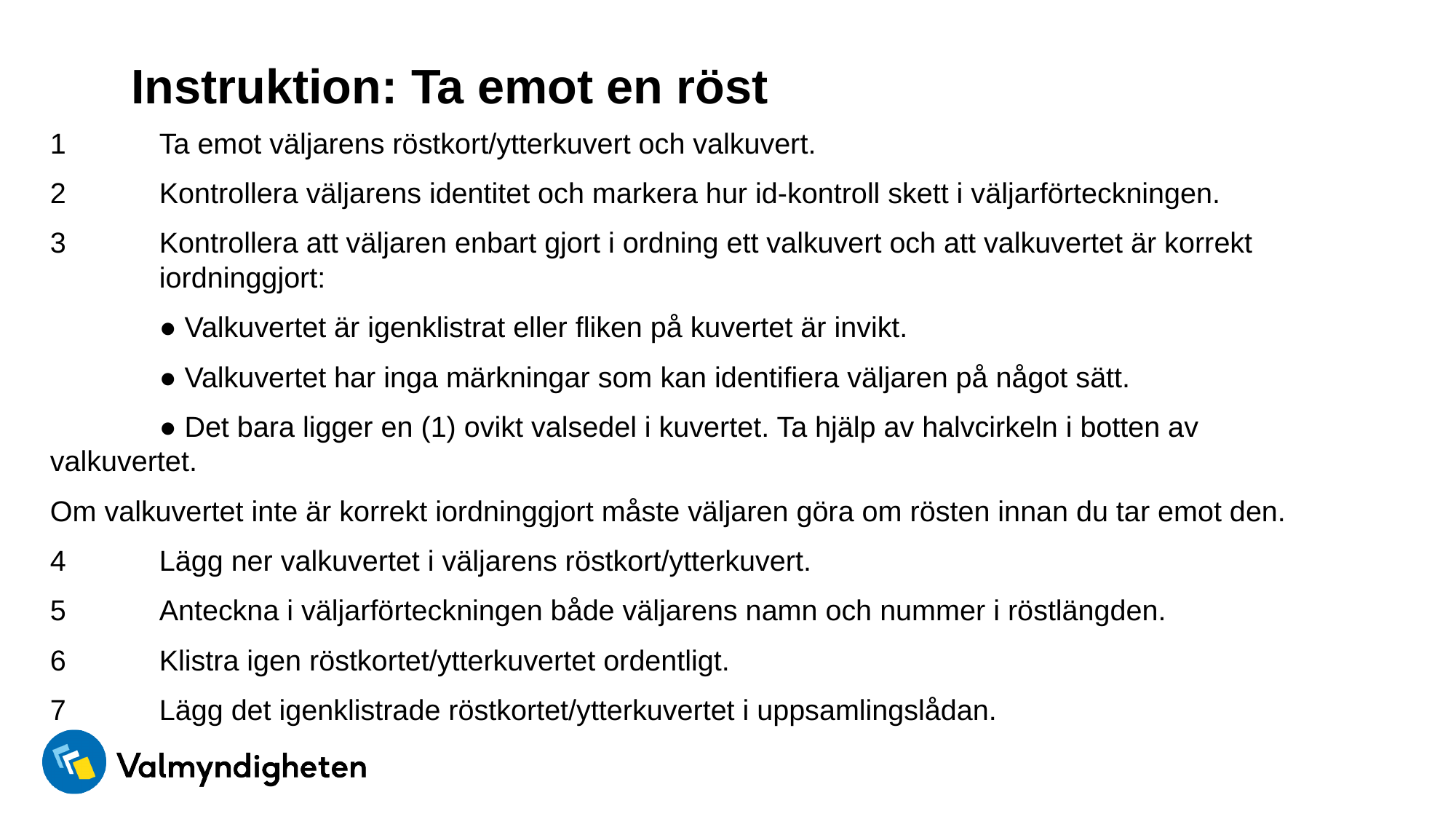

# Instruktion: Ta emot en röst
1	Ta emot väljarens röstkort/ytterkuvert och valkuvert.
2	Kontrollera väljarens identitet och markera hur id-kontroll skett i väljarförteckningen.
3	Kontrollera att väljaren enbart gjort i ordning ett valkuvert och att valkuvertet är korrekt 	iordninggjort:
	● Valkuvertet är igenklistrat eller fliken på kuvertet är invikt.
	● Valkuvertet har inga märkningar som kan identifiera väljaren på något sätt.
	● Det bara ligger en (1) ovikt valsedel i kuvertet. Ta hjälp av halvcirkeln i botten av 	valkuvertet.
Om valkuvertet inte är korrekt iordninggjort måste väljaren göra om rösten innan du tar emot den.
4	Lägg ner valkuvertet i väljarens röstkort/ytterkuvert.
5	Anteckna i väljarförteckningen både väljarens namn och nummer i röstlängden.
6	Klistra igen röstkortet/ytterkuvertet ordentligt.
7	Lägg det igenklistrade röstkortet/ytterkuvertet i uppsamlingslådan.